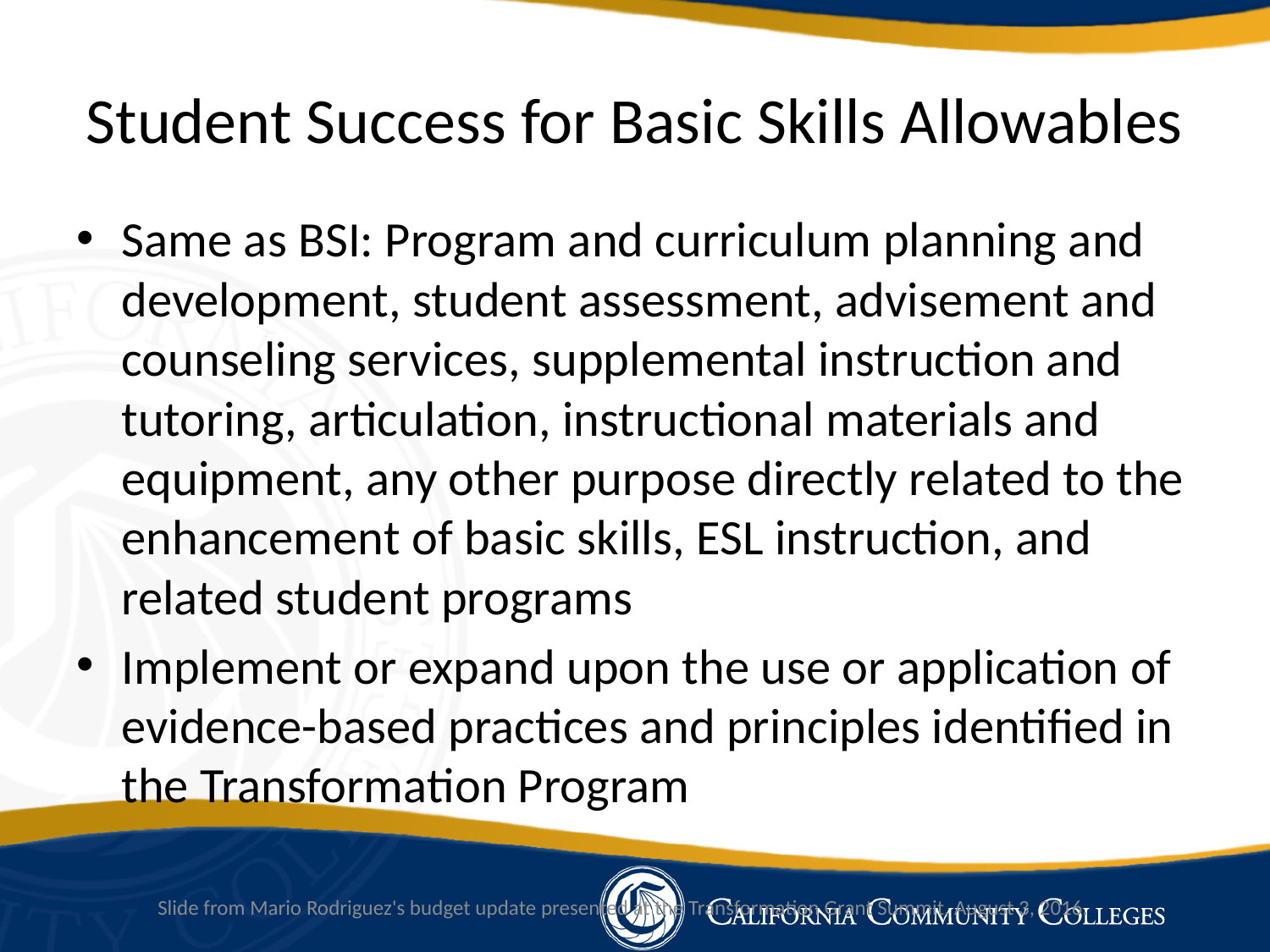

# Student Success for Basic Skills Allowables
Same as BSI: Program and curriculum planning and development, student assessment, advisement and counseling services, supplemental instruction and tutoring, articulation, instructional materials and equipment, any other purpose directly related to the enhancement of basic skills, ESL instruction, and related student programs
Implement or expand upon the use or application of evidence-based practices and principles identified in the Transformation Program
Slide from Mario Rodriguez's budget update presented at the Transformation Grant Summit, August 3, 2016.